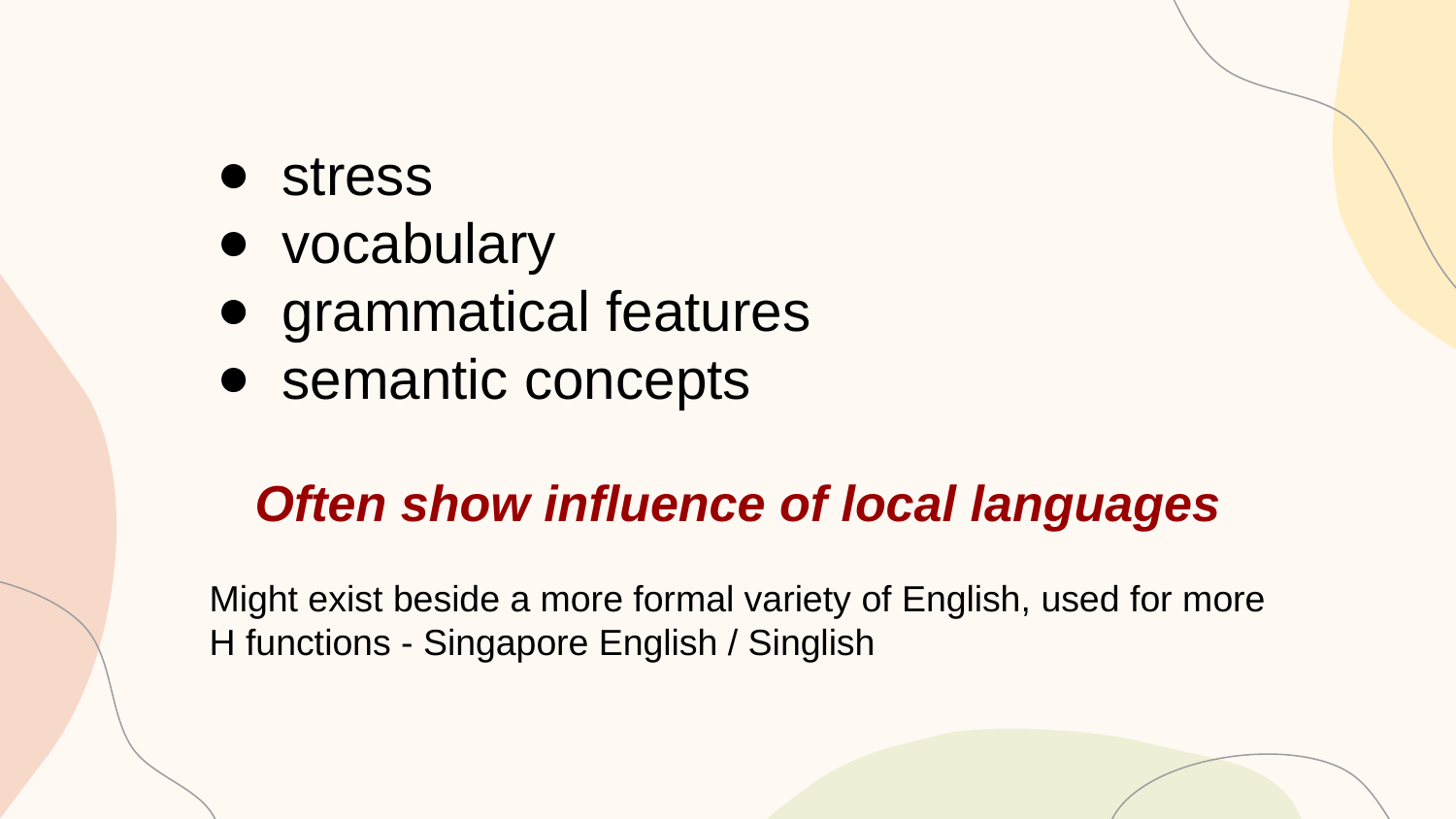

stress
vocabulary
grammatical features
semantic concepts

Often show influence of local languages

Might exist beside a more formal variety of English, used for more H functions - Singapore English / Singlish